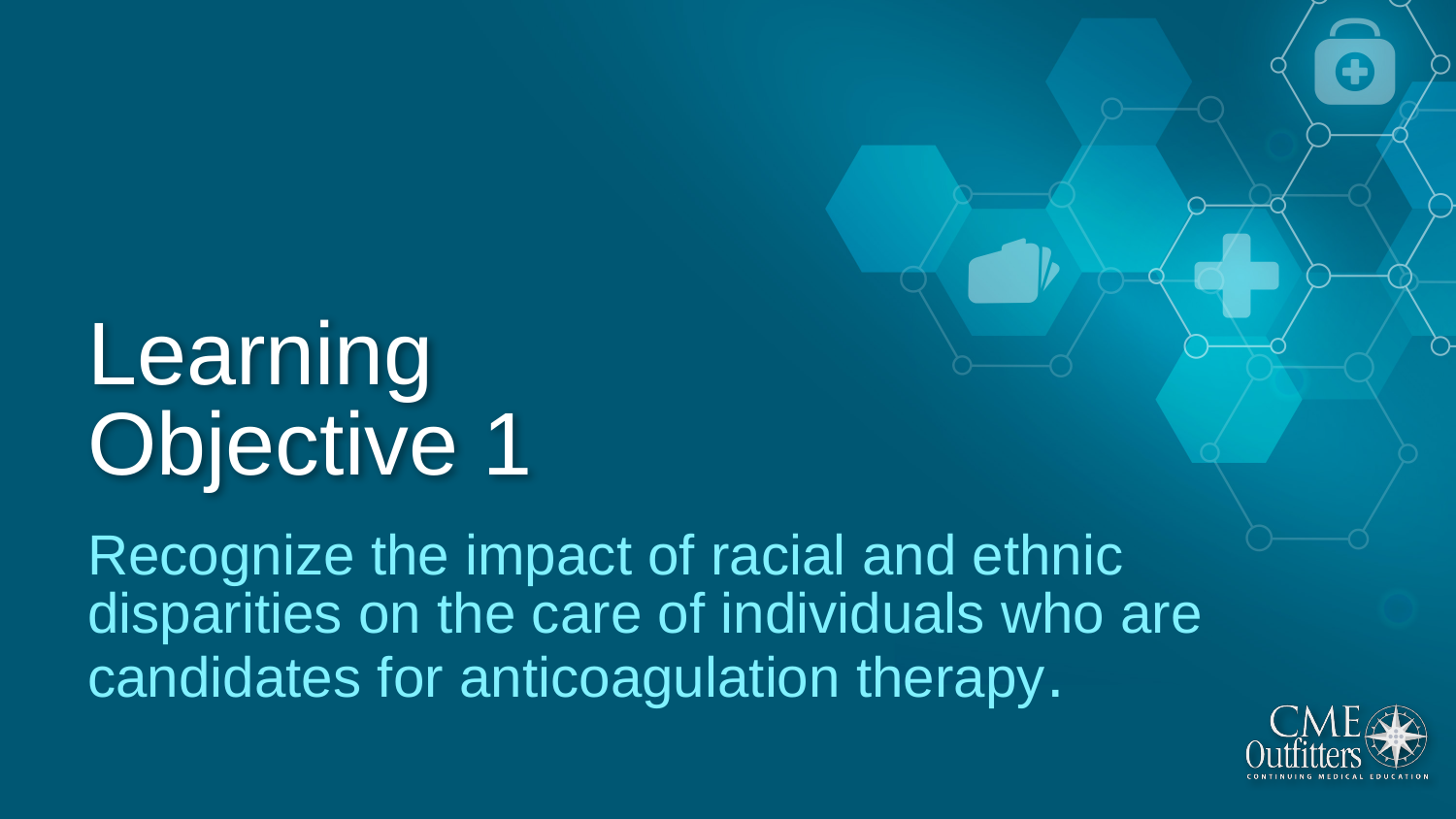

# Learning Objective 1
Recognize the impact of racial and ethnic disparities on the care of individuals who are candidates for anticoagulation therapy.